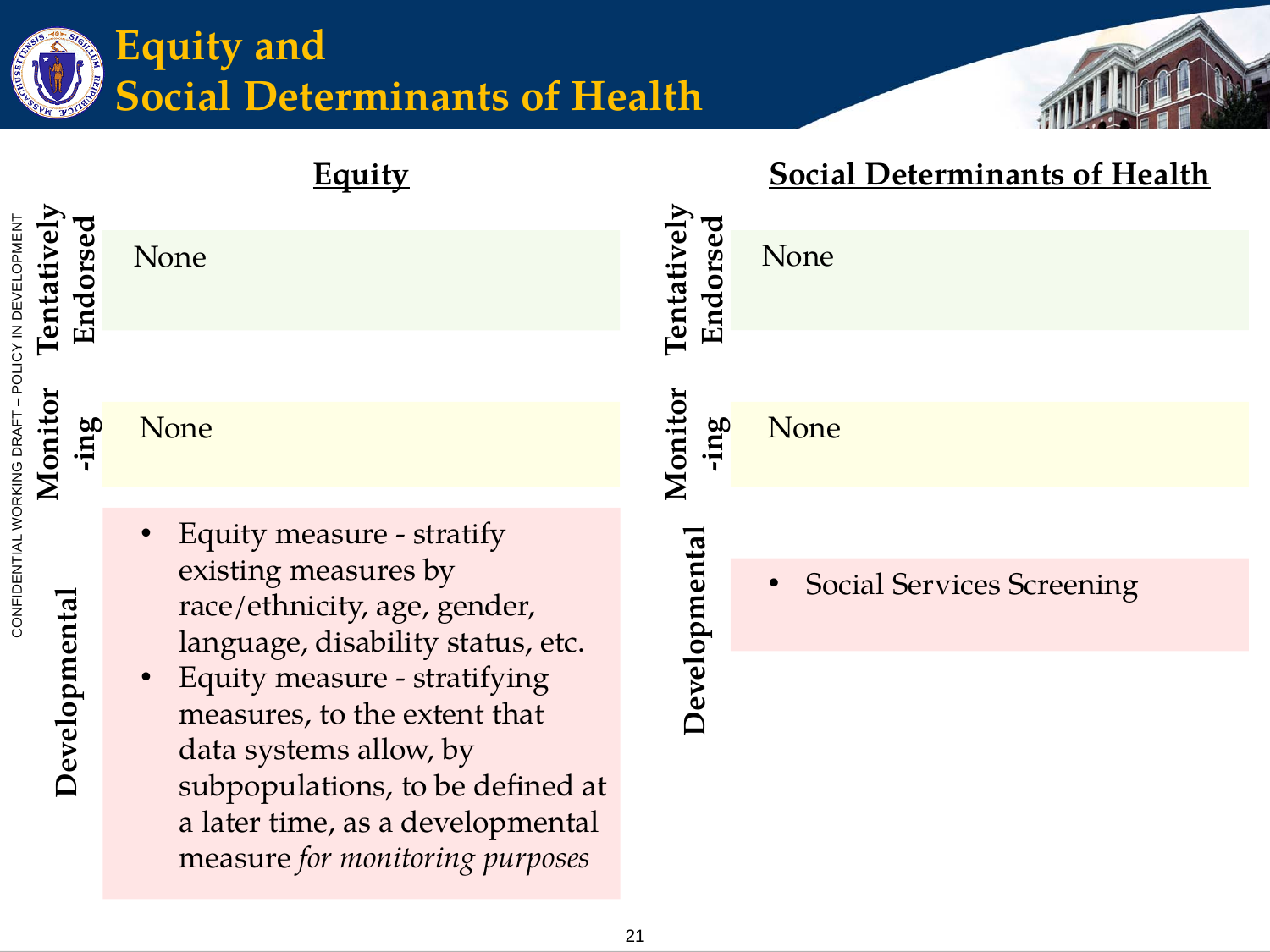

Social Determinants of Health
Equity
# Equity and Social Determinants of Health
Tentatively Endorsed
Tentatively Endorsed
None
None
Monitor-ing
Monitor-ing
None
None
Developmental
Equity measure - stratify existing measures by race/ethnicity, age, gender, language, disability status, etc.
Equity measure - stratifying measures, to the extent that data systems allow, by subpopulations, to be defined at a later time, as a developmental measure for monitoring purposes
Developmental
Social Services Screening